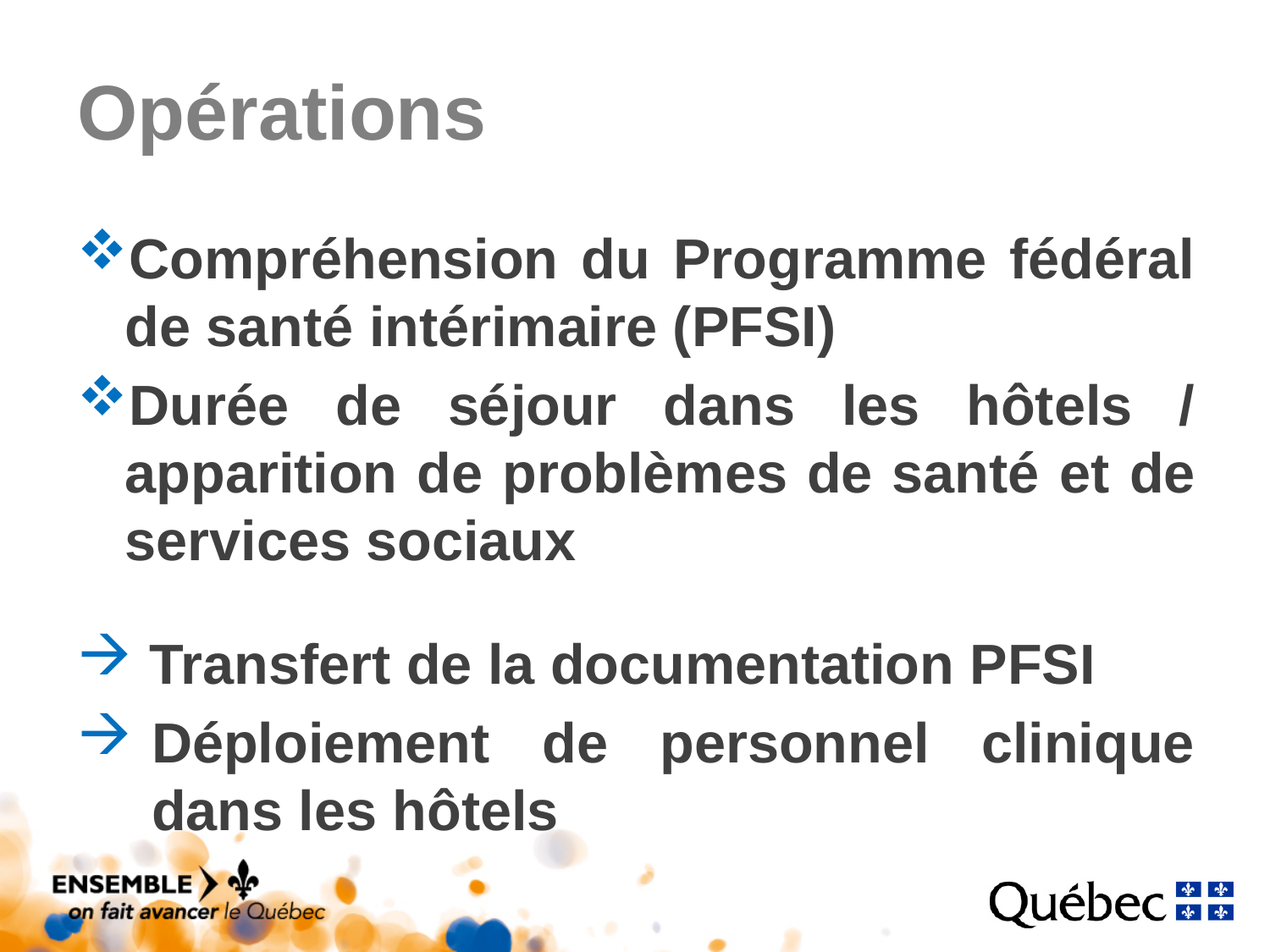

# Opérations
Compréhension du Programme fédéral de santé intérimaire (PFSI)
Durée de séjour dans les hôtels / apparition de problèmes de santé et de services sociaux

 Transfert de la documentation PFSI
Déploiement de personnel clinique dans les hôtels